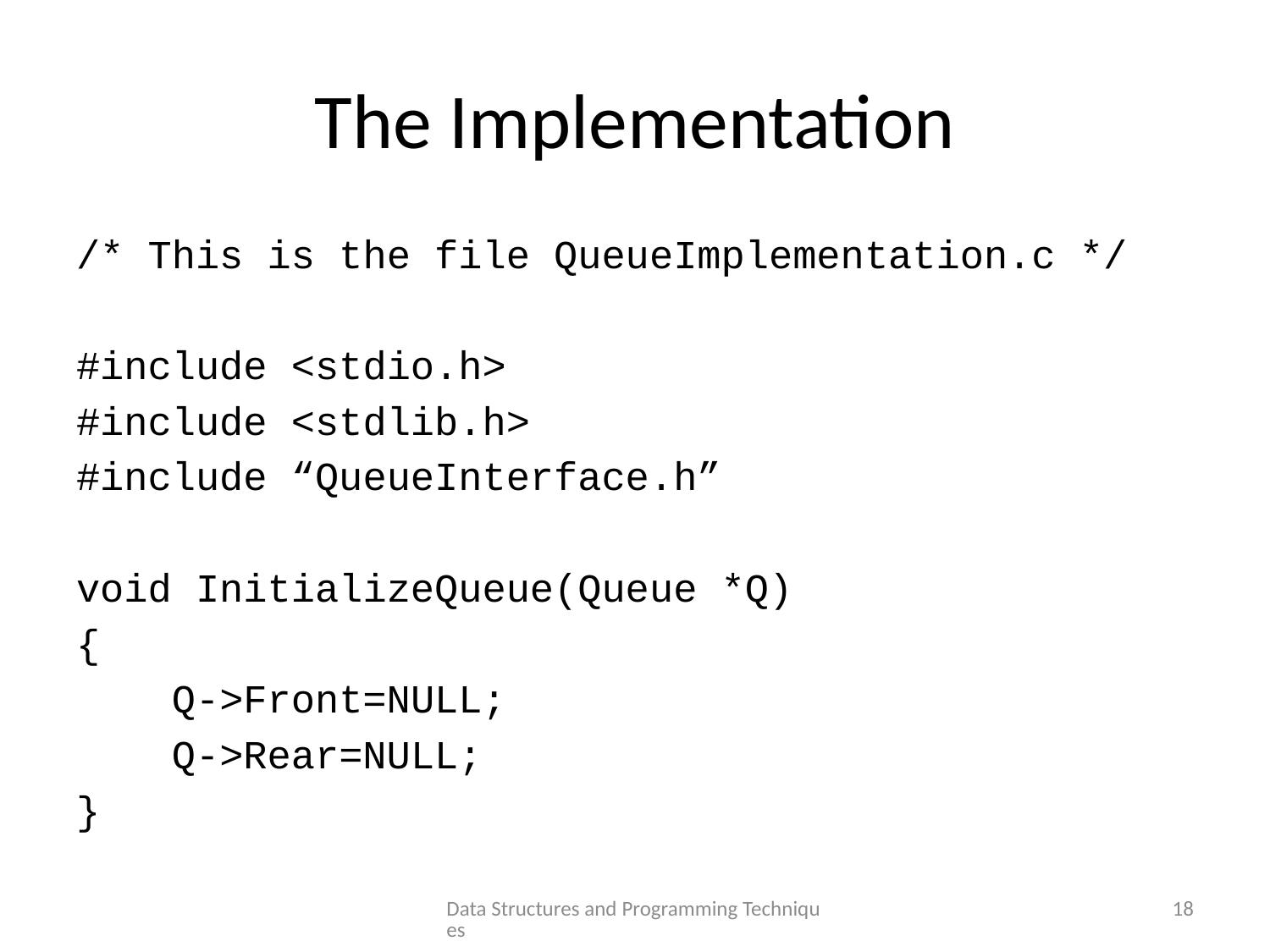

# The Implementation
/* This is the file QueueImplementation.c */

#include <stdio.h>
#include <stdlib.h>
#include “QueueInterface.h”

void InitializeQueue(Queue *Q)
{
    Q->Front=NULL;
    Q->Rear=NULL;
}
Data Structures and Programming Techniques
18